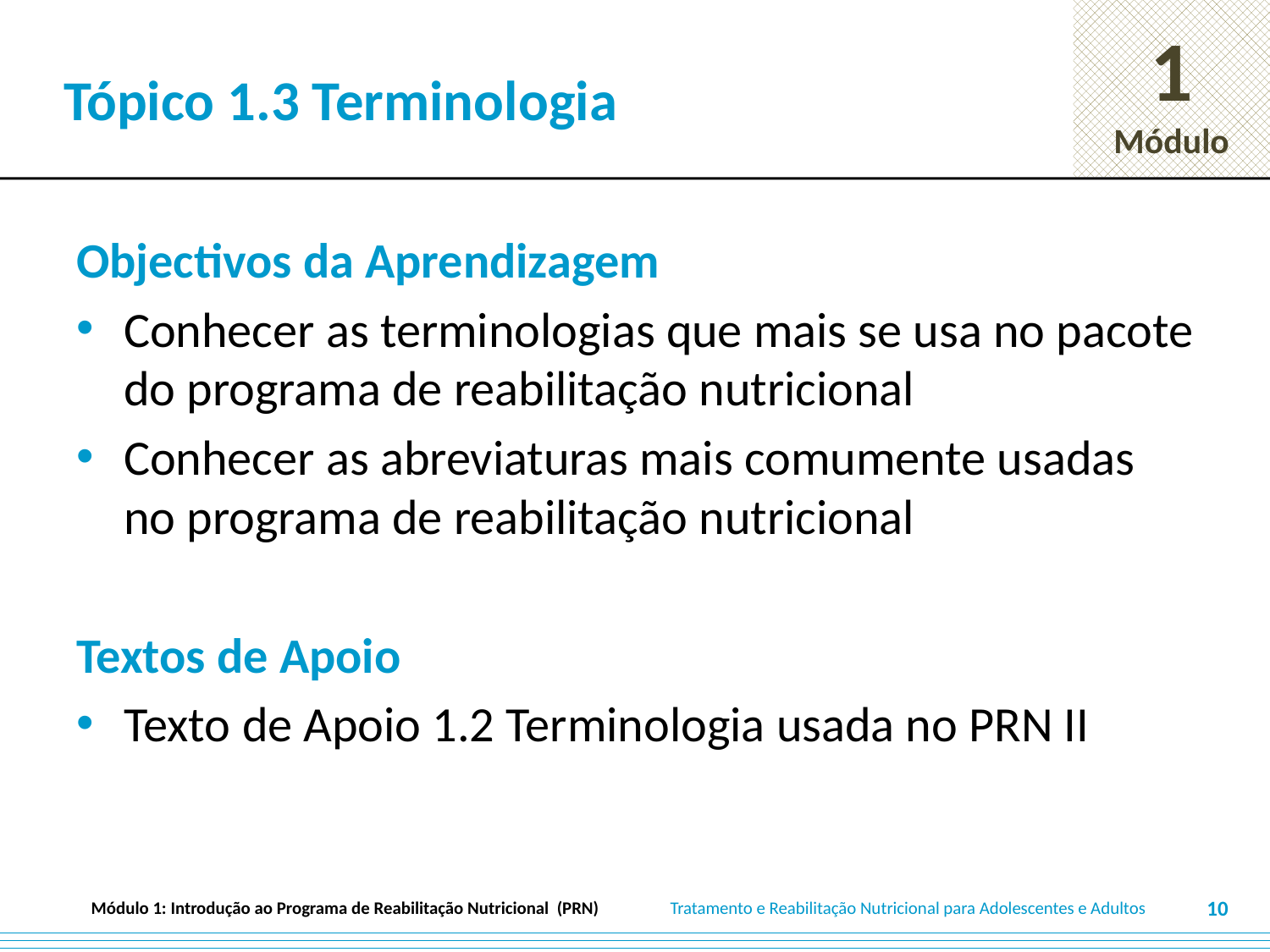

# Tópico 1.3 Terminologia
Objectivos da Aprendizagem
Conhecer as terminologias que mais se usa no pacote do programa de reabilitação nutricional
Conhecer as abreviaturas mais comumente usadas no programa de reabilitação nutricional

Textos de Apoio
Texto de Apoio 1.2 Terminologia usada no PRN II